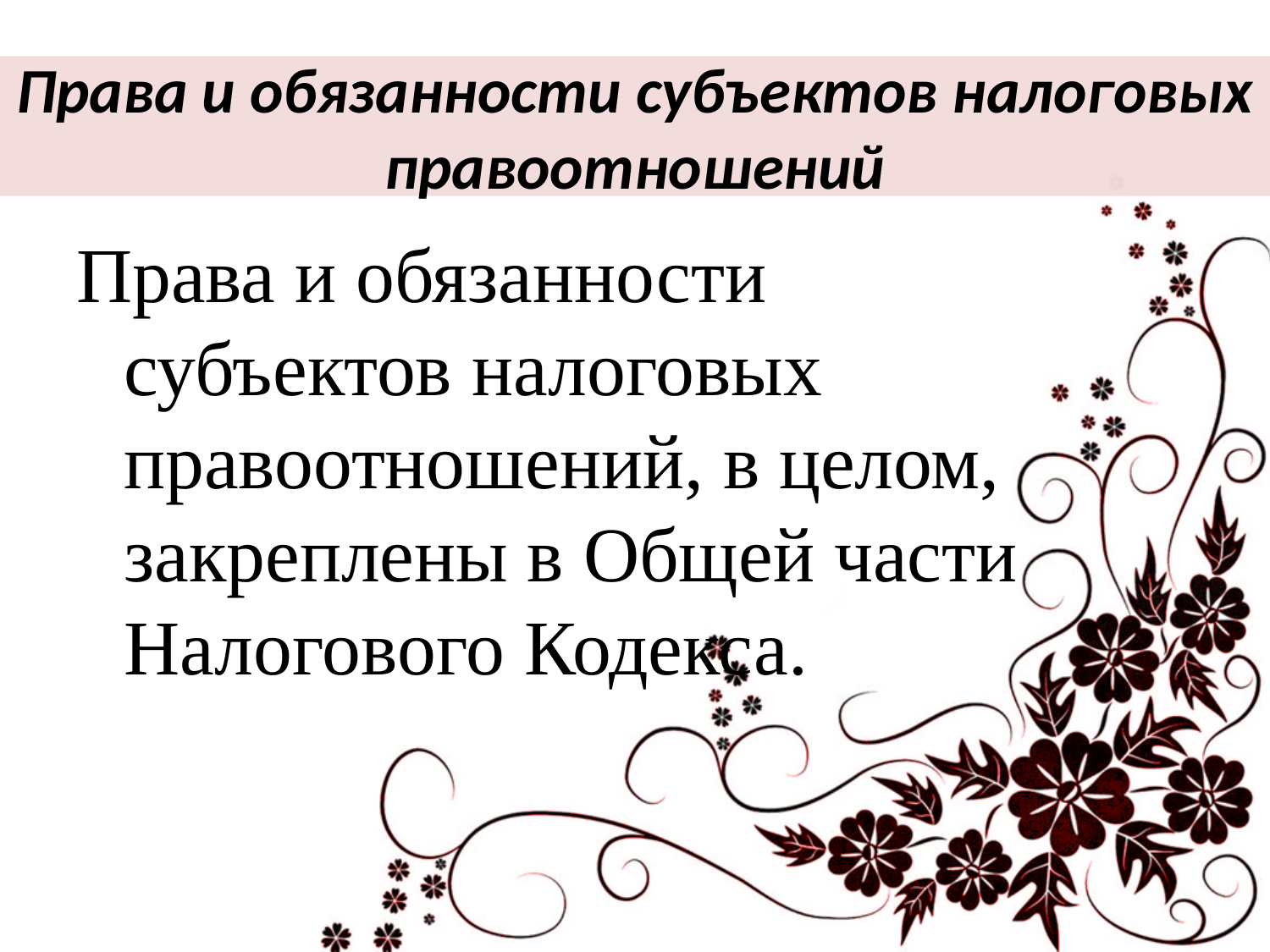

# Права и обязанности субъектов налоговых правоотношений
Права и обязанности субъектов налоговых правоотношений, в целом, закреплены в Общей части Налогового Кодекса.